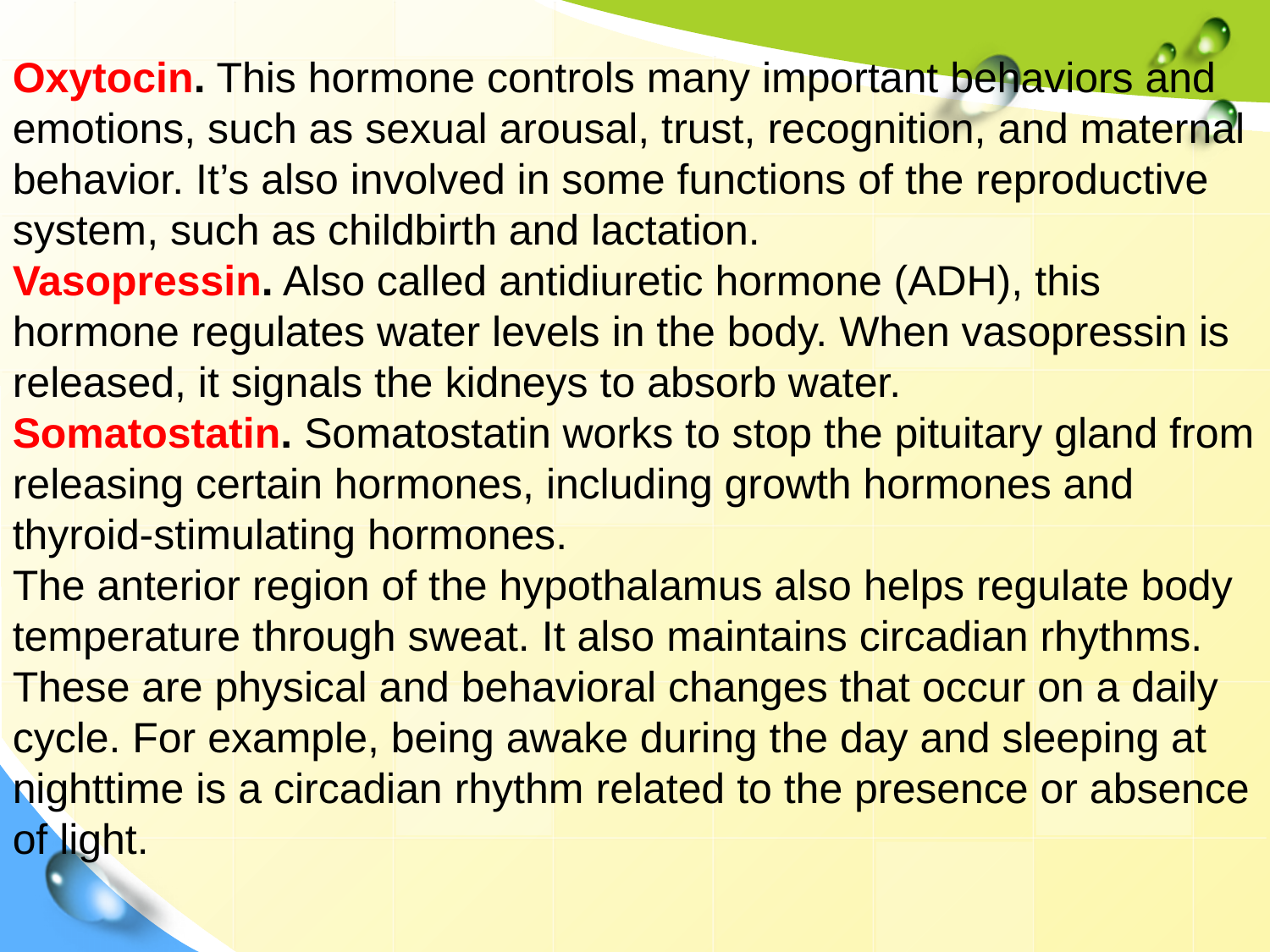

Oxytocin. This hormone controls many important behaviors and emotions, such as sexual arousal, trust, recognition, and maternal behavior. It’s also involved in some functions of the reproductive system, such as childbirth and lactation.
Vasopressin. Also called antidiuretic hormone (ADH), this hormone regulates water levels in the body. When vasopressin is released, it signals the kidneys to absorb water.
Somatostatin. Somatostatin works to stop the pituitary gland from releasing certain hormones, including growth hormones and thyroid-stimulating hormones.
The anterior region of the hypothalamus also helps regulate body temperature through sweat. It also maintains circadian rhythms. These are physical and behavioral changes that occur on a daily cycle. For example, being awake during the day and sleeping at nighttime is a circadian rhythm related to the presence or absence of light.